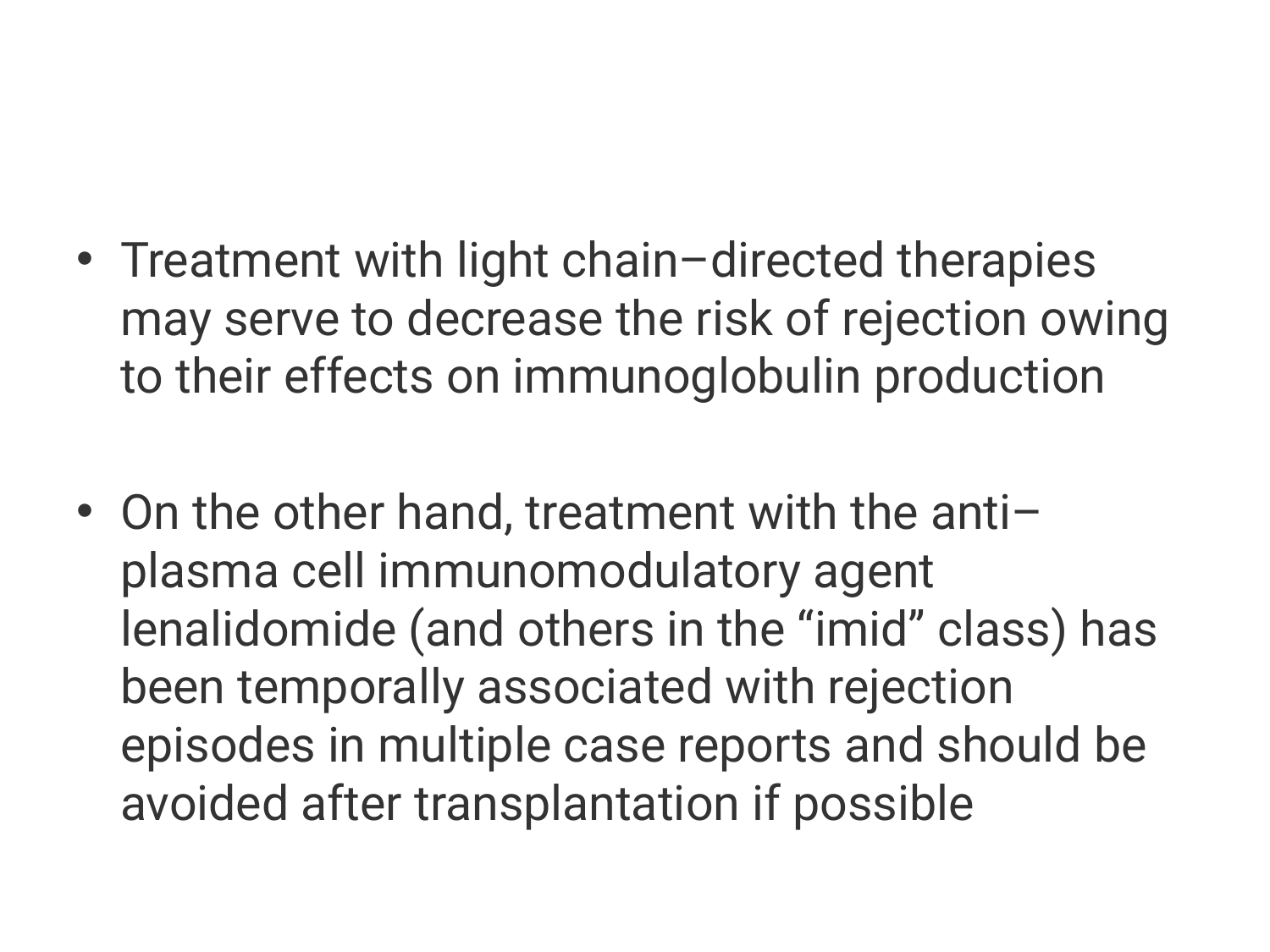

#
Treatment with light chain–directed therapies may serve to decrease the risk of rejection owing to their effects on immunoglobulin production

On the other hand, treatment with the anti–plasma cell immunomodulatory agent lenalidomide (and others in the “imid” class) has been temporally associated with rejection episodes in multiple case reports and should be avoided after transplantation if possible